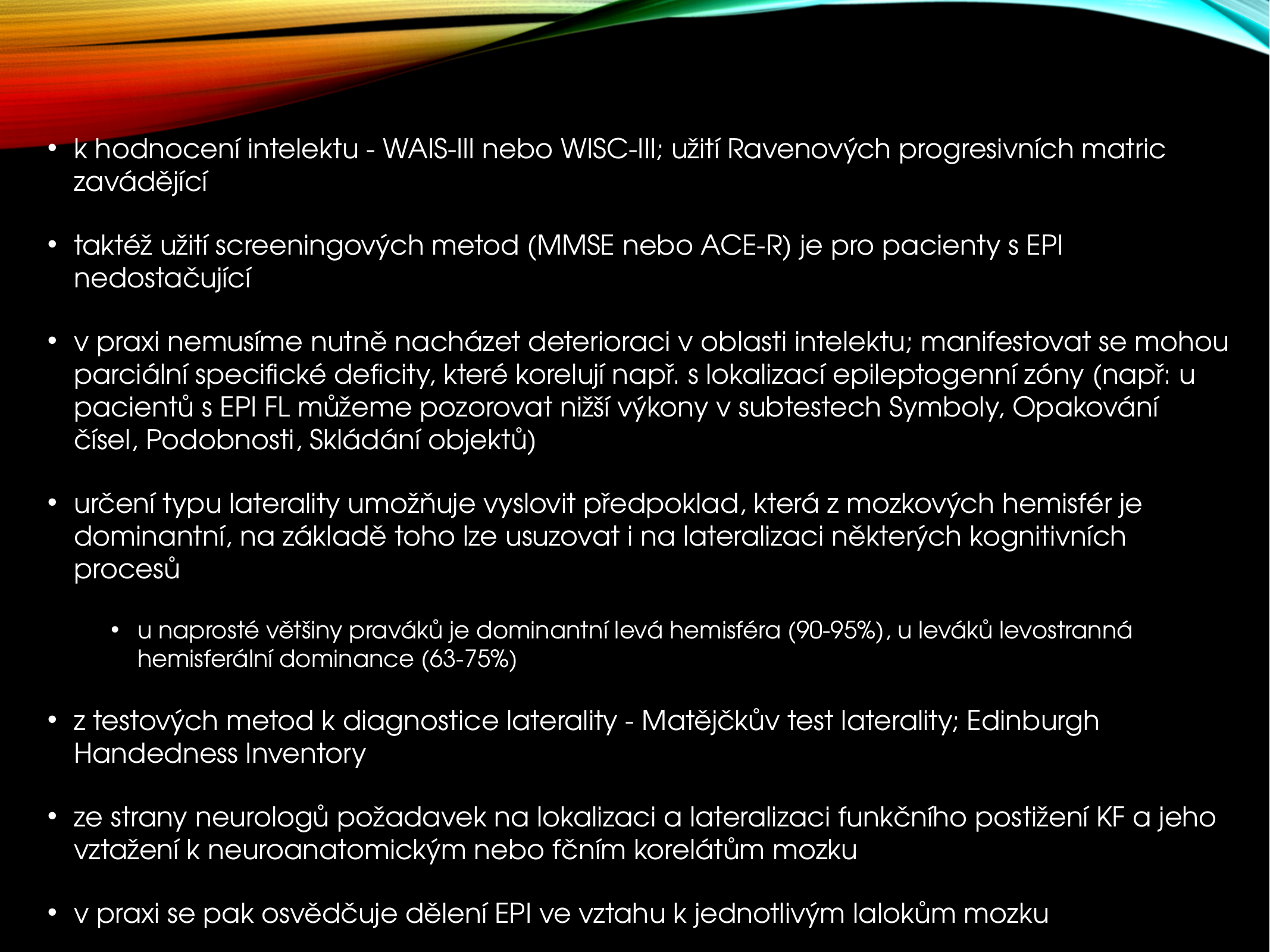

k hodnocení intelektu - WAIS-III nebo WISC-III; užití Ravenových progresivních matric zavádějící
taktéž užití screeningových metod (MMSE nebo ACE-R) je pro pacienty s EPI nedostačující
v praxi nemusíme nutně nacházet deterioraci v oblasti intelektu; manifestovat se mohou parciální specifické deficity, které korelují např. s lokalizací epileptogenní zóny (např: u pacientů s EPI FL můžeme pozorovat nižší výkony v subtestech Symboly, Opakování čísel, Podobnosti, Skládání objektů)
určení typu laterality umožňuje vyslovit předpoklad, která z mozkových hemisfér je dominantní, na základě toho lze usuzovat i na lateralizaci některých kognitivních procesů
u naprosté většiny praváků je dominantní levá hemisféra (90-95%), u leváků levostranná hemisferální dominance (63-75%)
z testových metod k diagnostice laterality - Matějčkův test laterality; Edinburgh Handedness Inventory
ze strany neurologů požadavek na lokalizaci a lateralizaci funkčního postižení KF a jeho vztažení k neuroanatomickým nebo fčním korelátům mozku
v praxi se pak osvědčuje dělení EPI ve vztahu k jednotlivým lalokům mozku